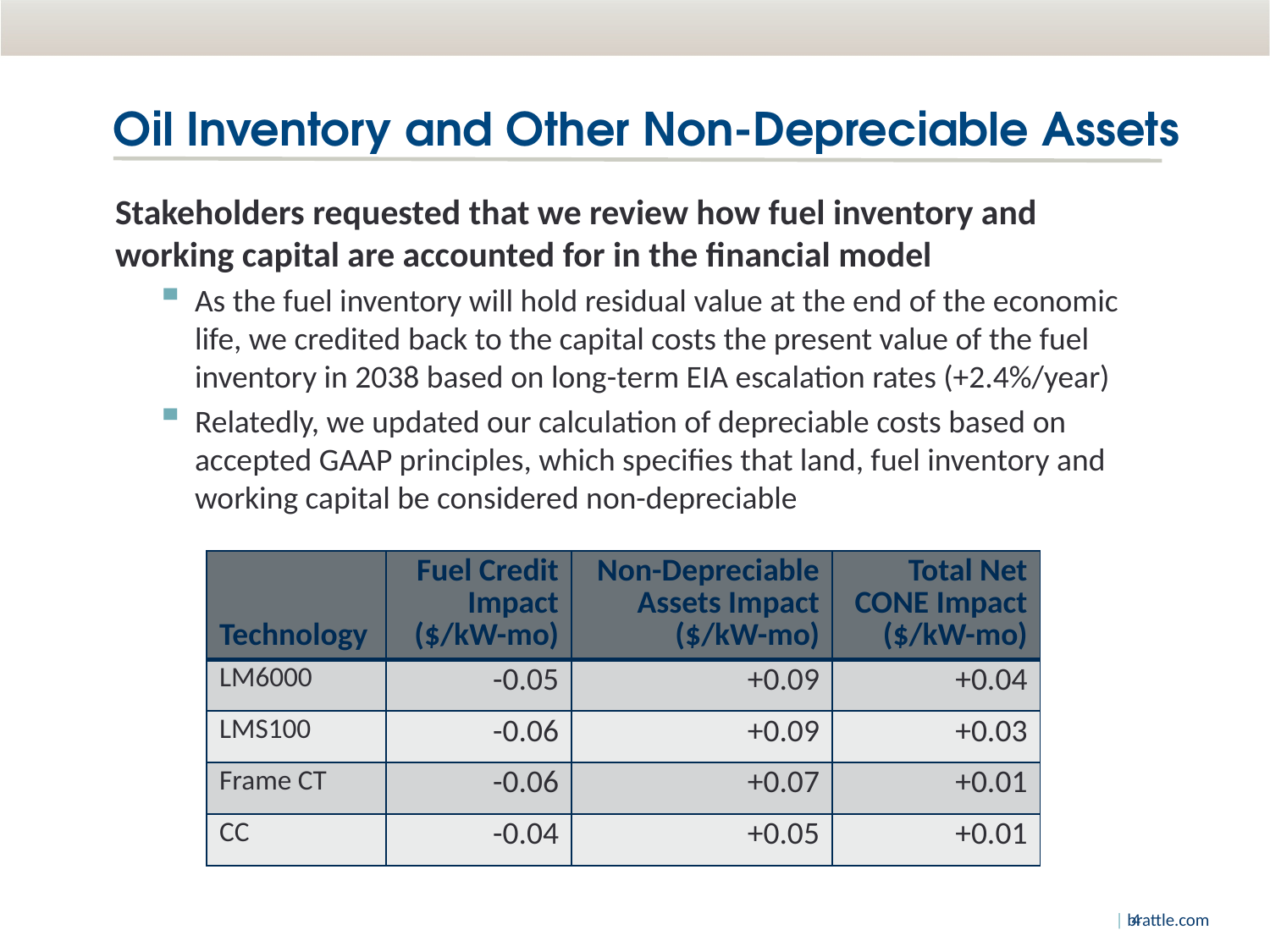

# Oil Inventory and Other Non-Depreciable Assets
Stakeholders requested that we review how fuel inventory and working capital are accounted for in the financial model
As the fuel inventory will hold residual value at the end of the economic life, we credited back to the capital costs the present value of the fuel inventory in 2038 based on long-term EIA escalation rates (+2.4%/year)
Relatedly, we updated our calculation of depreciable costs based on accepted GAAP principles, which specifies that land, fuel inventory and working capital be considered non-depreciable
| Technology | Fuel Credit Impact ($/kW-mo) | Non-Depreciable Assets Impact ($/kW-mo) | Total Net CONE Impact ($/kW-mo) |
| --- | --- | --- | --- |
| LM6000 | -0.05 | +0.09 | +0.04 |
| LMS100 | -0.06 | +0.09 | +0.03 |
| Frame CT | -0.06 | +0.07 | +0.01 |
| CC | -0.04 | +0.05 | +0.01 |